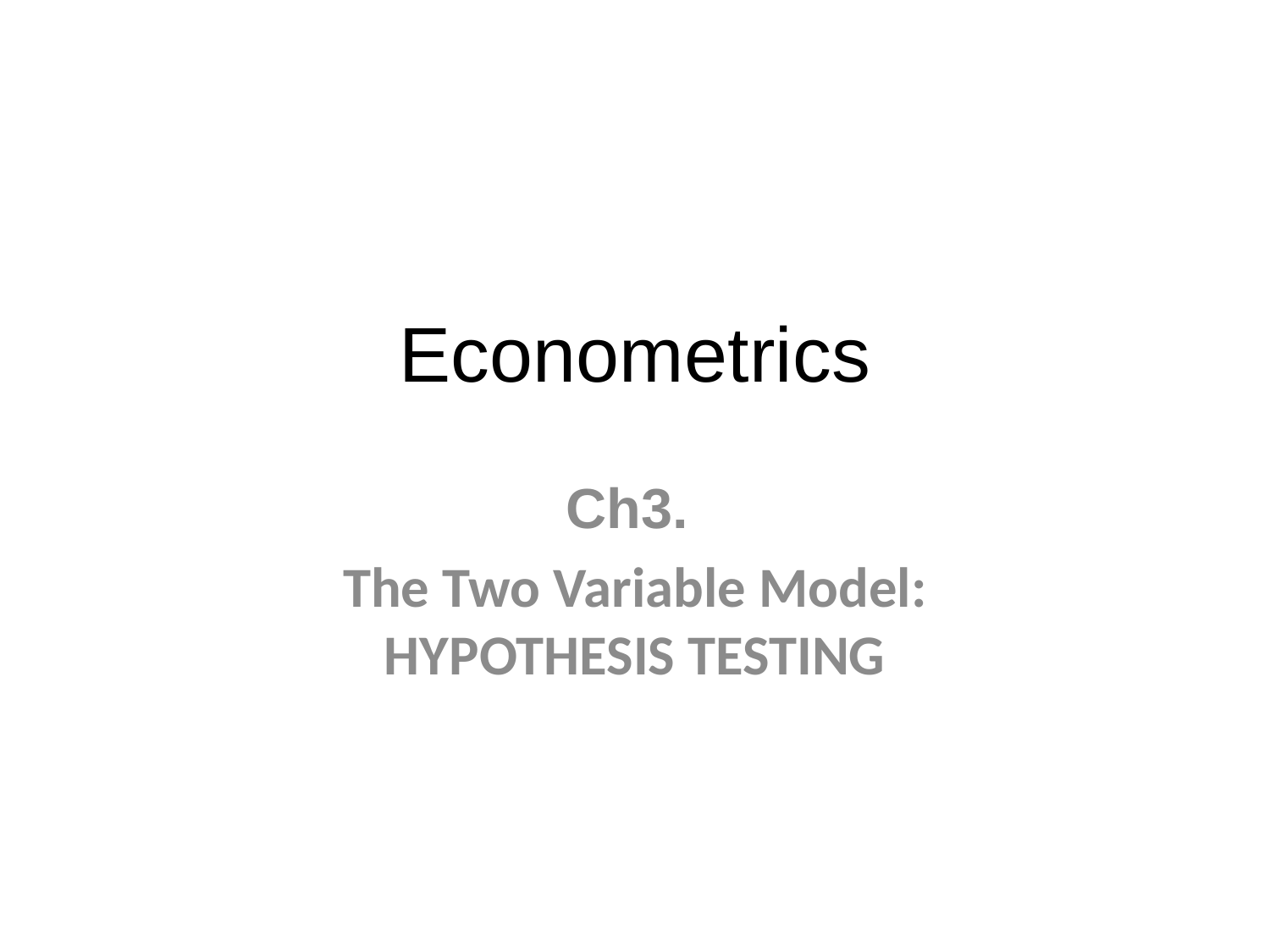

# Econometrics
Ch3.
The Two Variable Model: HYPOTHESIS TESTING